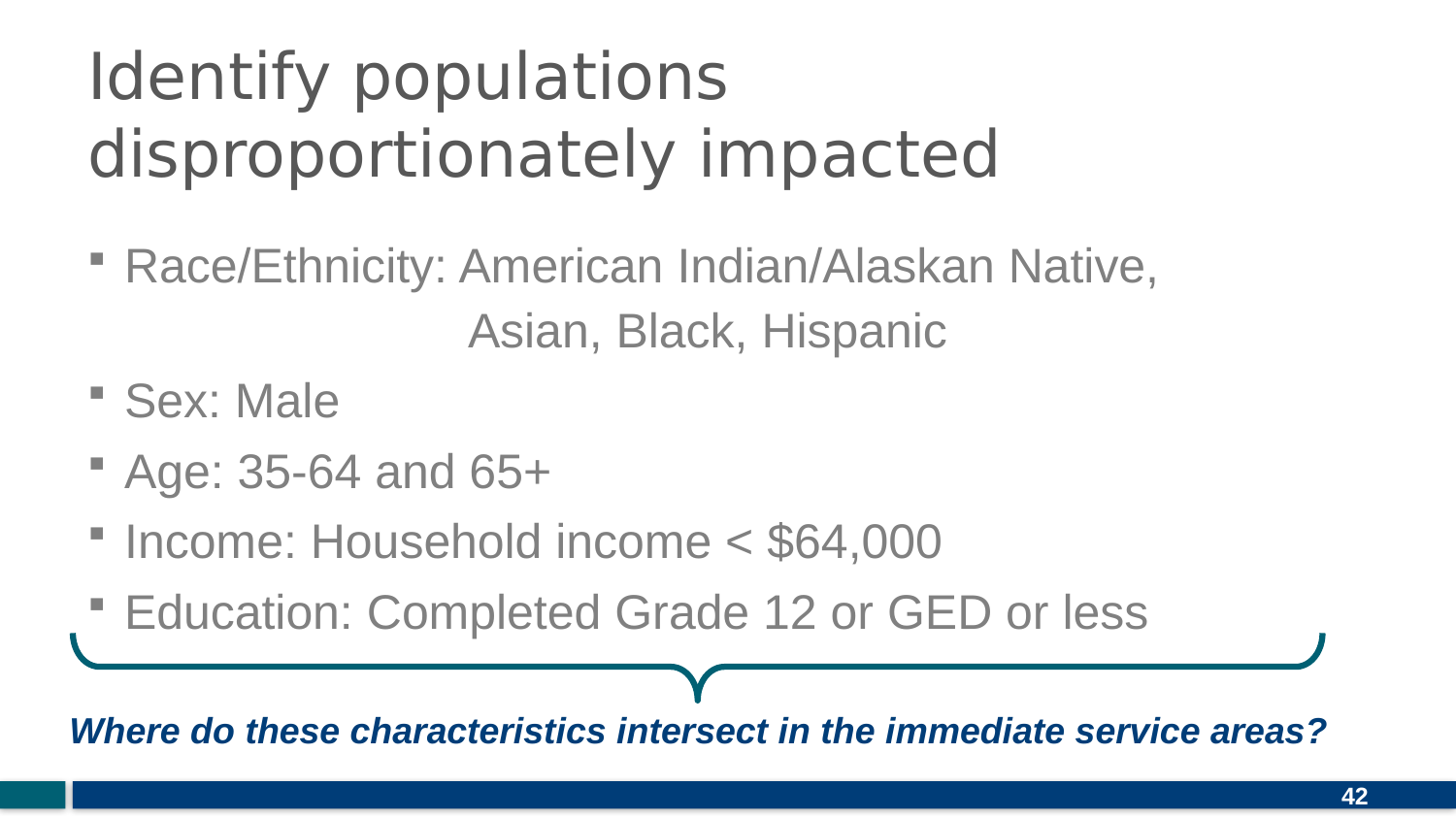

# Identify populations disproportionately impacted

Race/Ethnicity: American Indian/Alaskan Native,
                            Asian, Black, Hispanic
Sex: Male
Age: 35-64 and 65+
Income: Household income < $64,000
Education: Completed Grade 12 or GED or less
Where do these characteristics intersect in the immediate service areas?